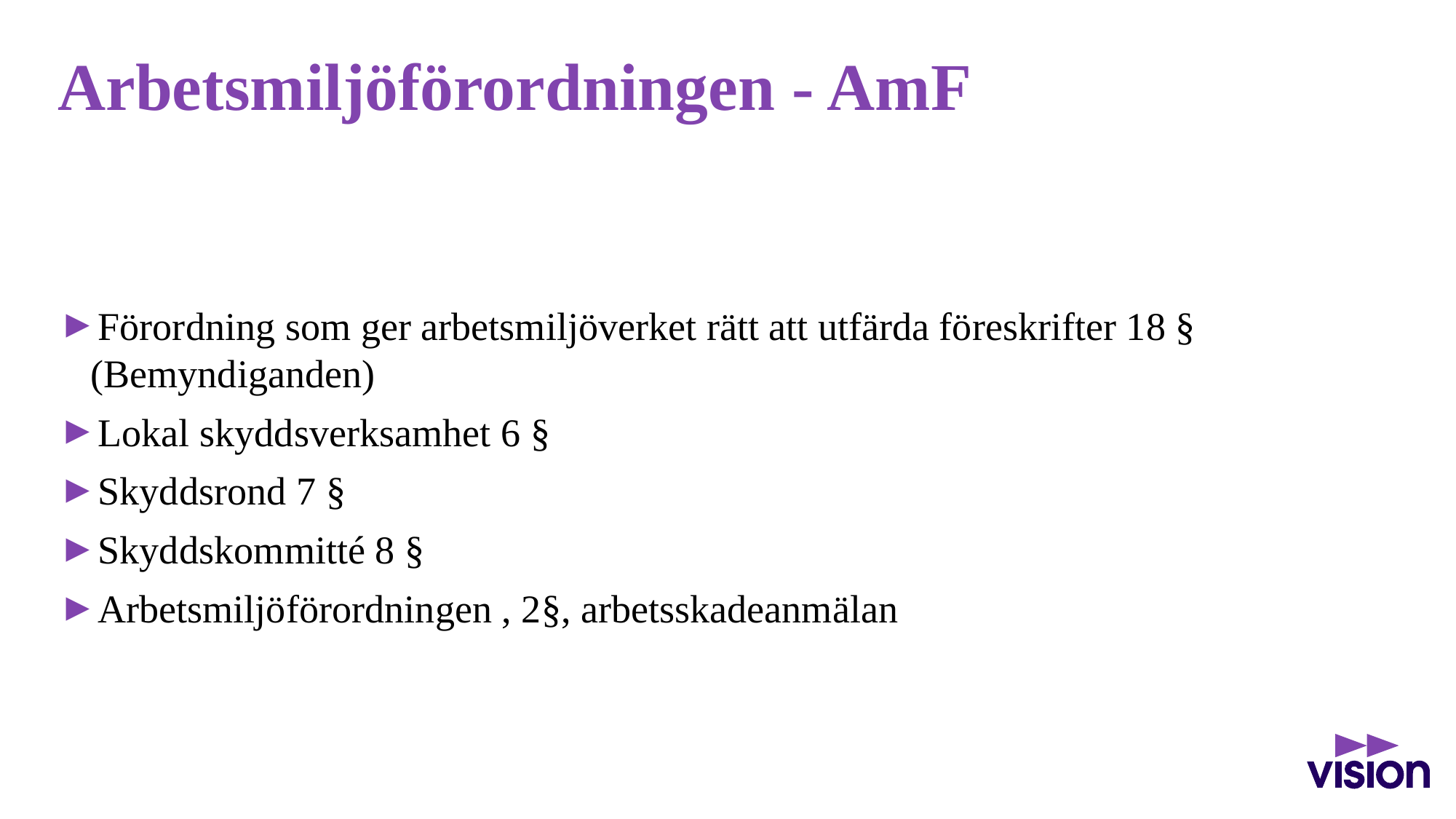

# Arbetsmiljöförordningen - AmF
Förordning som ger arbetsmiljöverket rätt att utfärda föreskrifter 18 § (Bemyndiganden)
Lokal skyddsverksamhet 6 §
Skyddsrond 7 §
Skyddskommitté 8 §
Arbetsmiljöförordningen , 2§, arbetsskadeanmälan